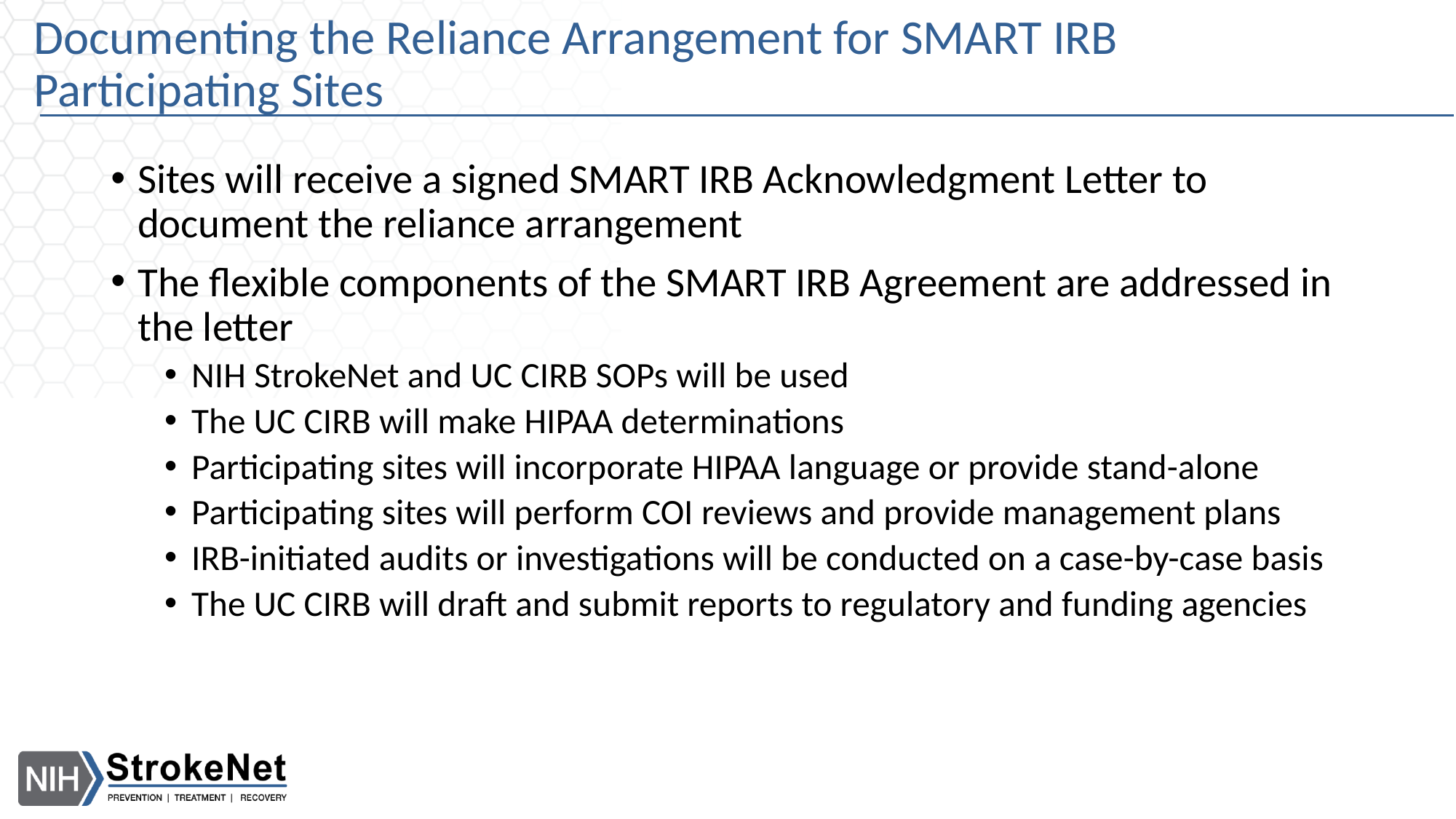

# Documenting the Reliance Arrangement for SMART IRB Participating Sites
Sites will receive a signed SMART IRB Acknowledgment Letter to document the reliance arrangement
The flexible components of the SMART IRB Agreement are addressed in the letter
NIH StrokeNet and UC CIRB SOPs will be used
The UC CIRB will make HIPAA determinations
Participating sites will incorporate HIPAA language or provide stand-alone
Participating sites will perform COI reviews and provide management plans
IRB-initiated audits or investigations will be conducted on a case-by-case basis
The UC CIRB will draft and submit reports to regulatory and funding agencies